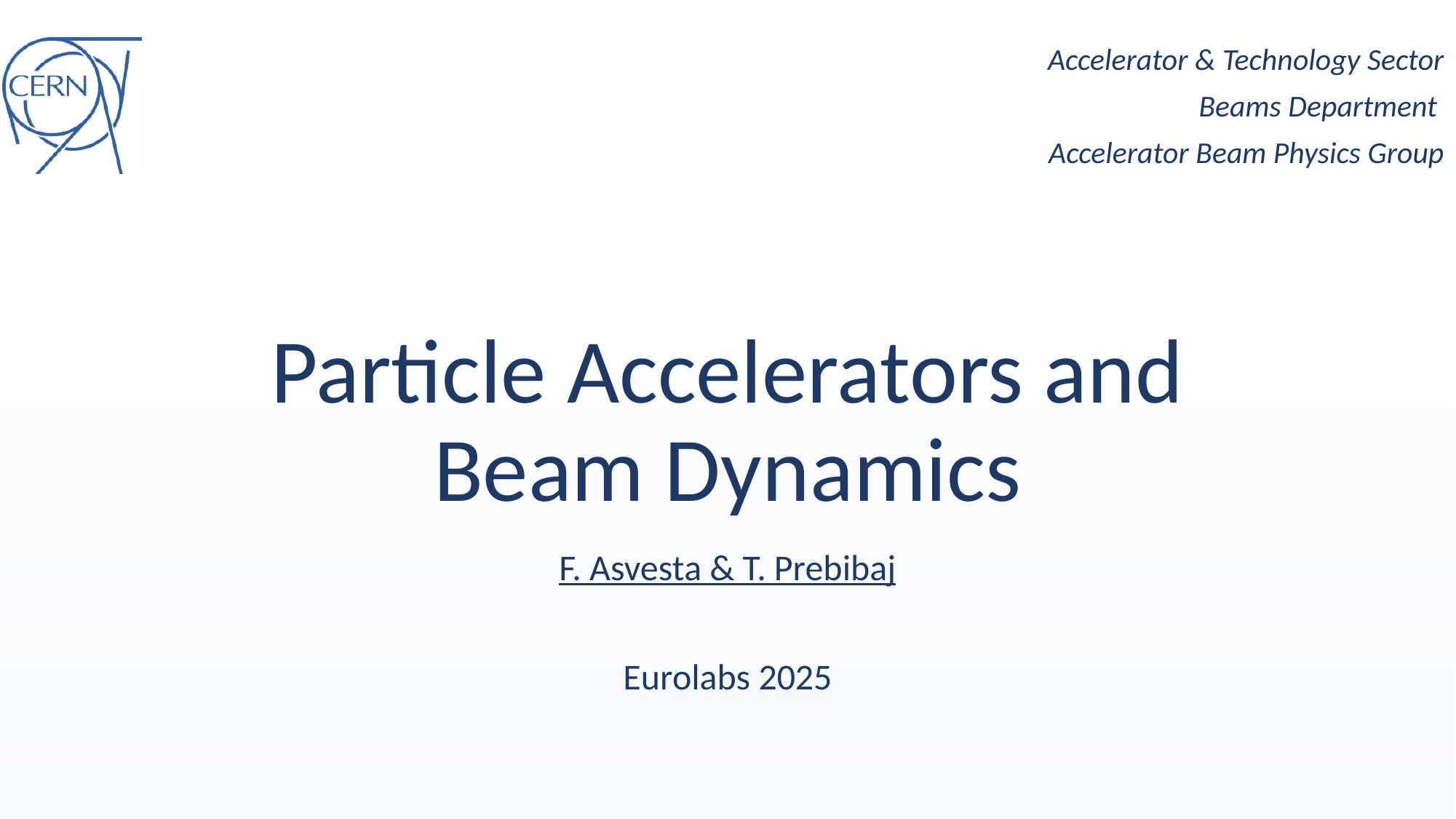

Accelerator & Technology Sector
Beams Department
Accelerator Beam Physics Group
# Particle Accelerators and Beam Dynamics
F. Asvesta & T. Prebibaj

Eurolabs 2025